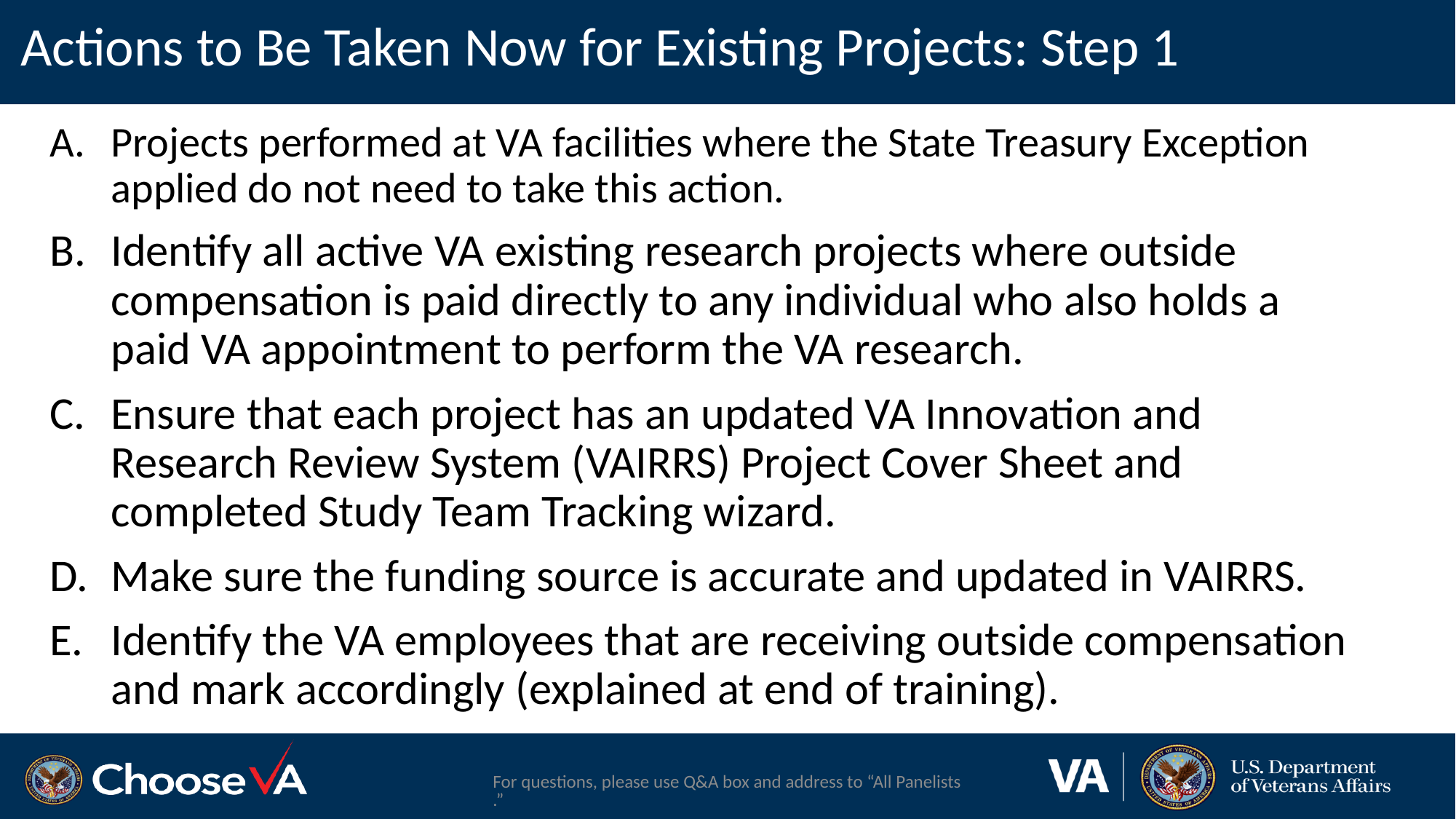

# Actions to Be Taken Now for Existing Projects: Step 1
Projects performed at VA facilities where the State Treasury Exception applied do not need to take this action.
Identify all active VA existing research projects where outside compensation is paid directly to any individual who also holds a paid VA appointment to perform the VA research.
Ensure that each project has an updated VA Innovation and Research Review System (VAIRRS) Project Cover Sheet and completed Study Team Tracking wizard.
Make sure the funding source is accurate and updated in VAIRRS.
Identify the VA employees that are receiving outside compensation and mark accordingly (explained at end of training).

For questions, please use Q&A box and address to “All Panelists.”